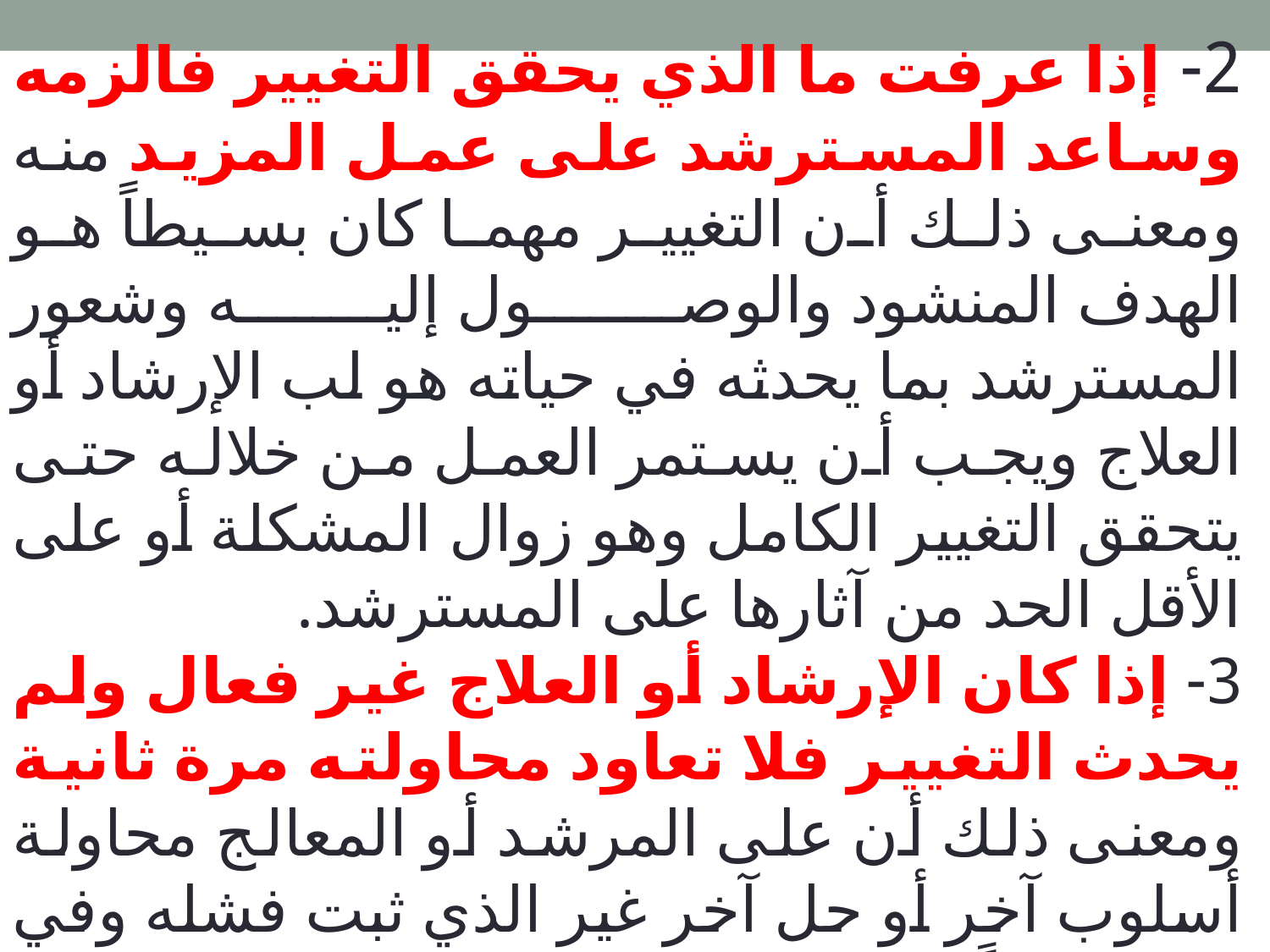

2- إذا عرفت ما الذي يحقق التغيير فالزمه وساعد المسترشد على عمل المزيد منه ومعنى ذلك أن التغيير مهما كان بسيطاً هو الهدف المنشود والوصول إليه وشعور المسترشد بما يحدثه في حياته هو لب الإرشاد أو العلاج ويجب أن يستمر العمل من خلاله حتى يتحقق التغيير الكامل وهو زوال المشكلة أو على الأقل الحد من آثارها على المسترشد.
3- إذا كان الإرشاد أو العلاج غير فعال ولم يحدث التغيير فلا تعاود محاولته مرة ثانية ومعنى ذلك أن على المرشد أو المعالج محاولة أسلوب آخر أو حل آخر غير الذي ثبت فشله وفي هذا خروجاً من الاحباطات التي يشعر بها المسترشد واستثاره لقدراته وإمكانياته في البحث عن حلول أخرى أكثر فاعلية في التصدي لمشكلته.